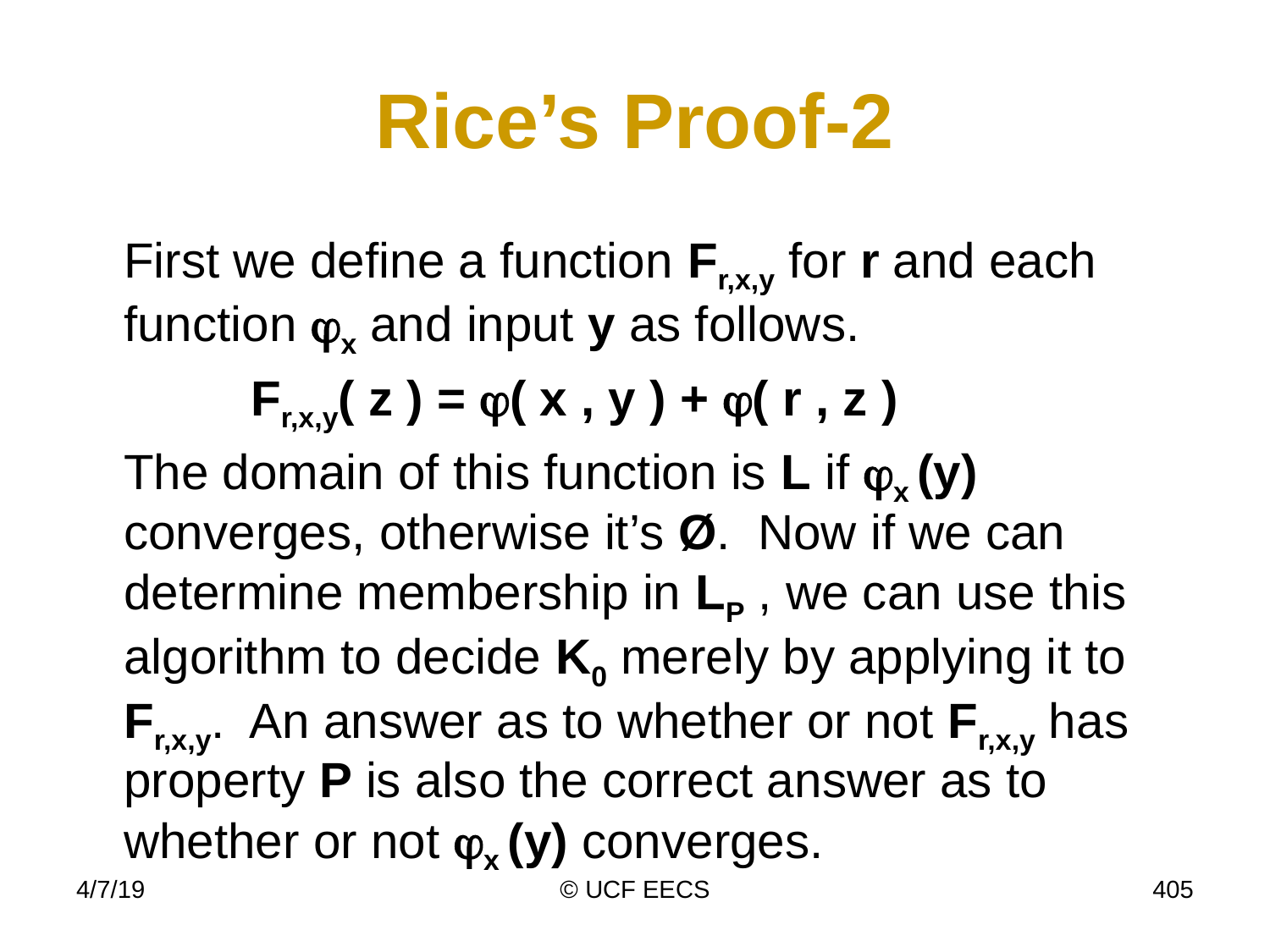

# Rice’s Proof-2
	First we define a function Fr,x,y for r and each function ϕx and input y as follows.
		Fr,x,y( z ) = ϕ( x , y ) + ϕ( r , z )
	The domain of this function is L if ϕx (y) converges, otherwise it’s Ø.  Now if we can determine membership in LP , we can use this algorithm to decide K0 merely by applying it to Fr,x,y.  An answer as to whether or not Fr,x,y has property P is also the correct answer as to whether or not ϕx (y) converges.
4/7/19
© UCF EECS
405